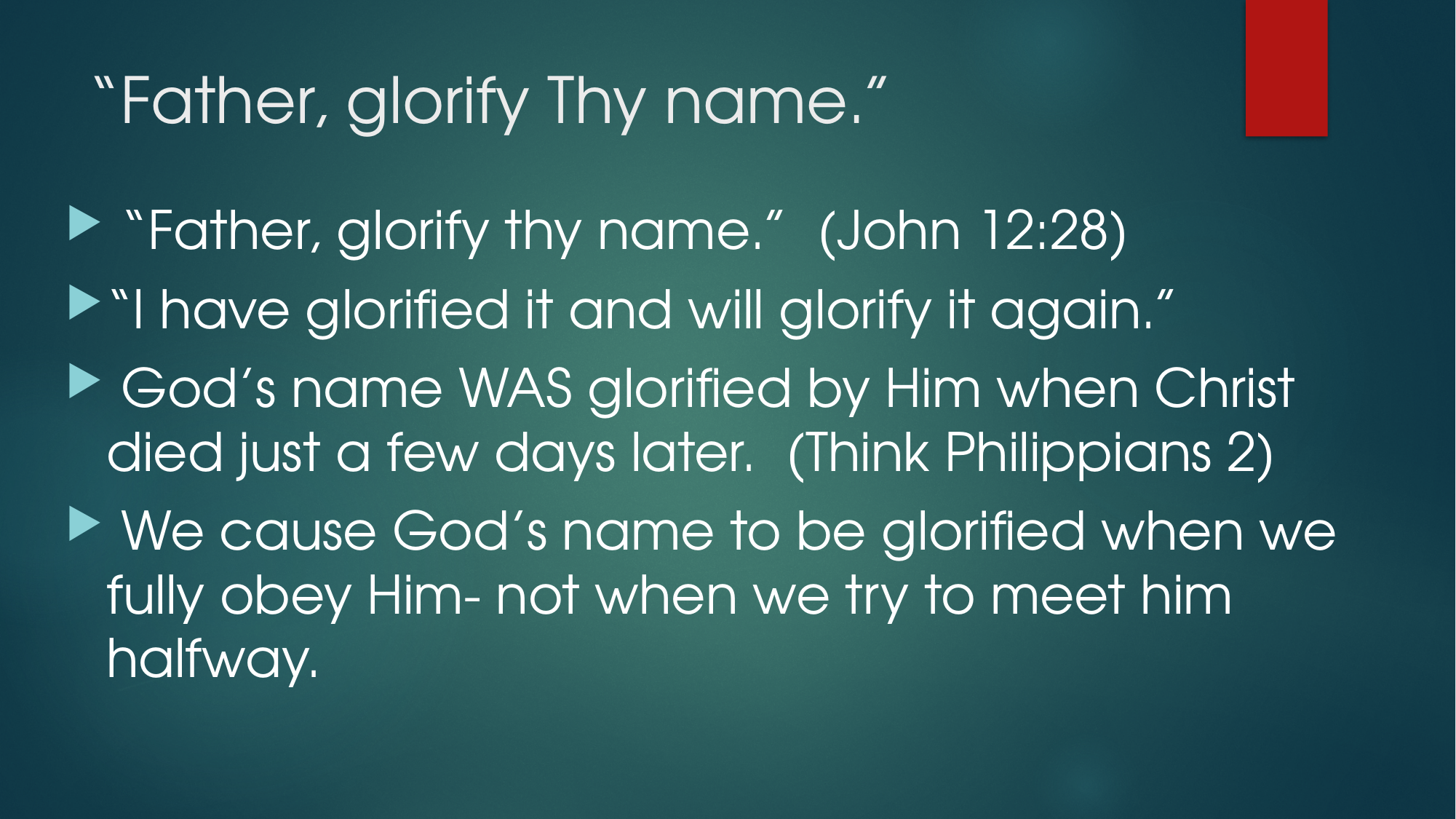

# “Father, glorify Thy name.”
 “Father, glorify thy name.”  (John 12:28)
“I have glorified it and will glorify it again.”
 God’s name WAS glorified by Him when Christ died just a few days later.  (Think Philippians 2)
 We cause God’s name to be glorified when we fully obey Him- not when we try to meet him halfway.